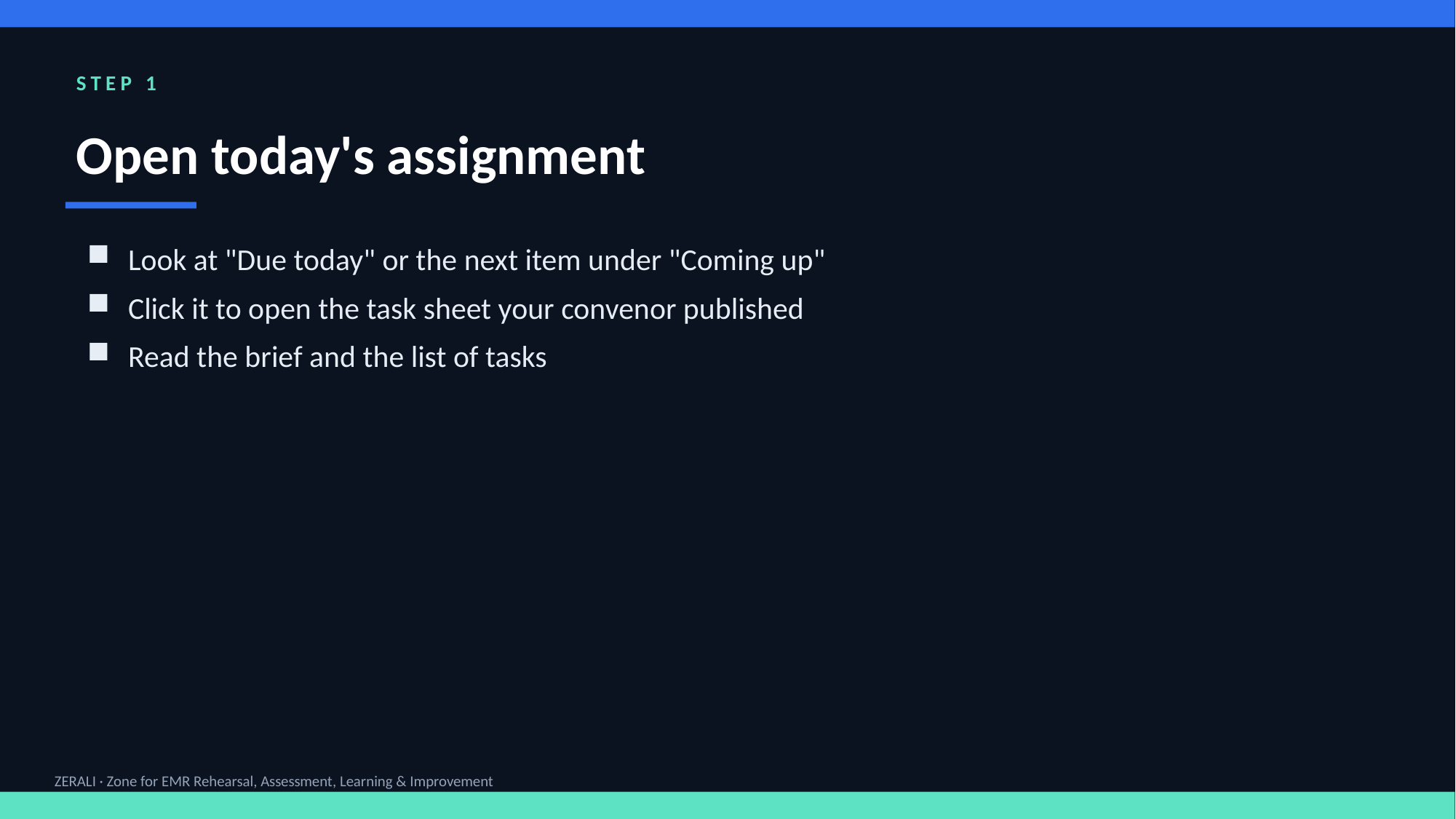

STEP 1
Open today's assignment

Look at "Due today" or the next item under "Coming up"
Click it to open the task sheet your convenor published
Read the brief and the list of tasks
ZERALI · Zone for EMR Rehearsal, Assessment, Learning & Improvement